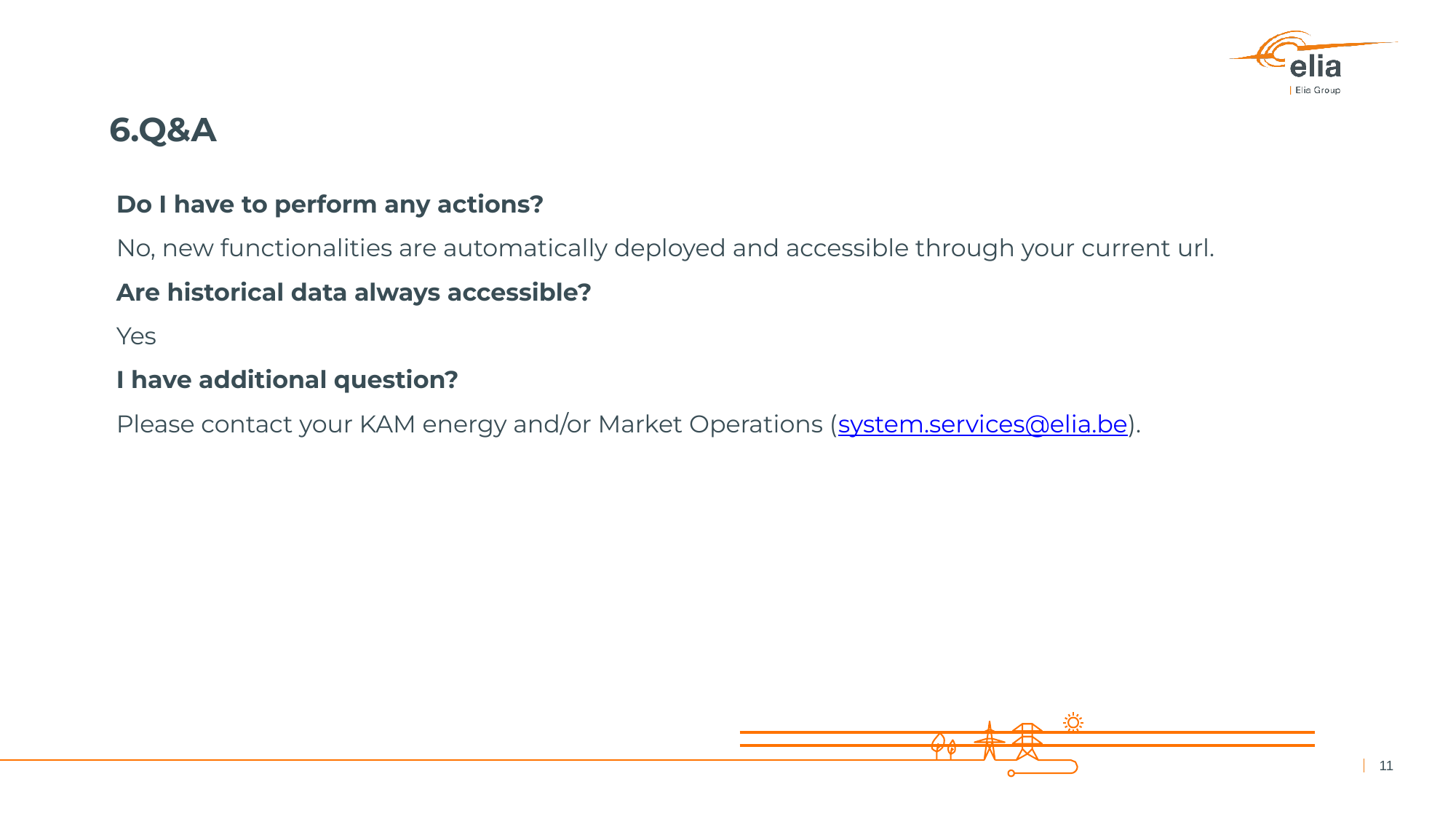

# 6.Q&A
Do I have to perform any actions?
No, new functionalities are automatically deployed and accessible through your current url.
Are historical data always accessible?
Yes
I have additional question?
Please contact your KAM energy and/or Market Operations (system.services@elia.be).
11